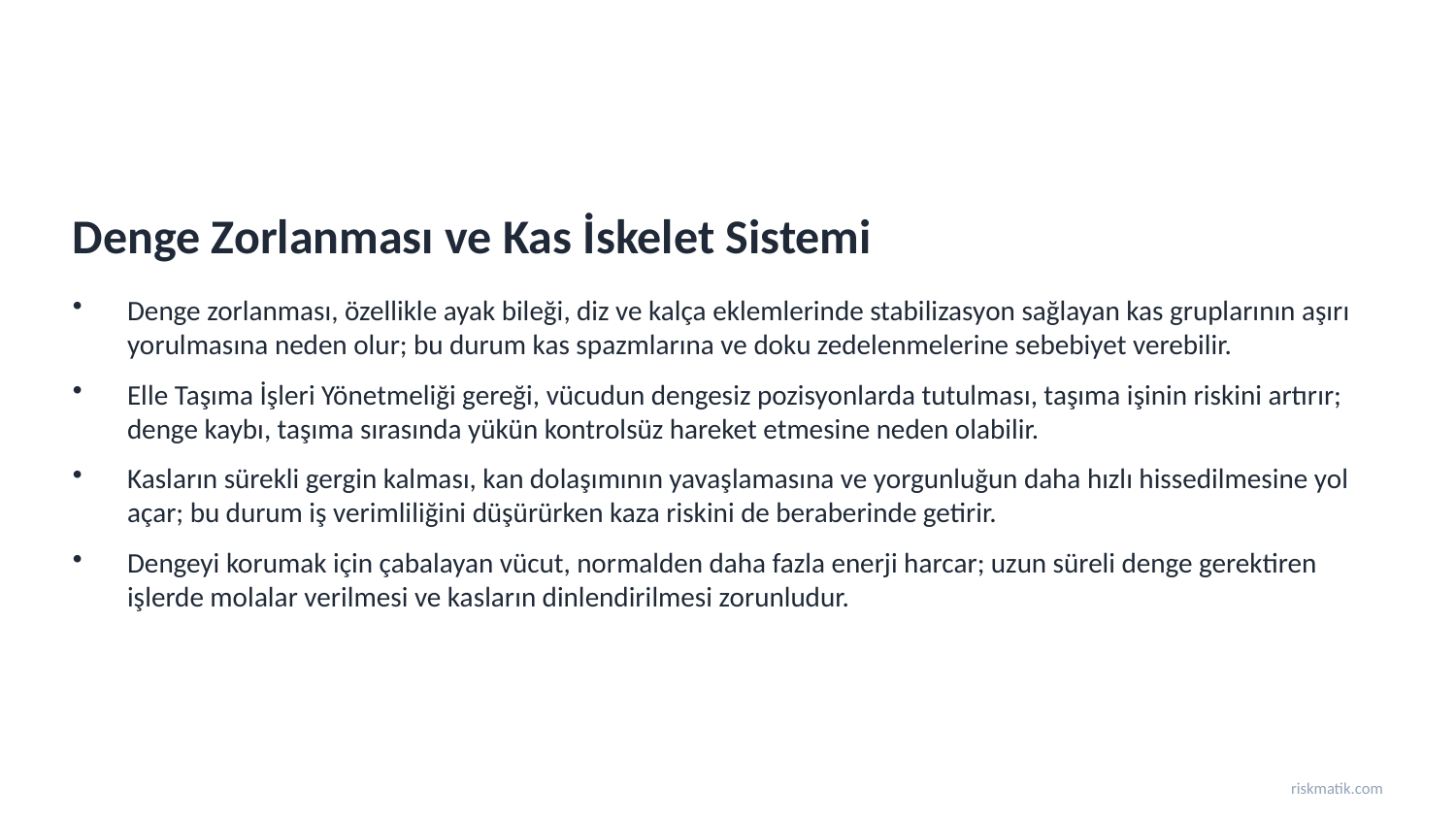

Denge Zorlanması ve Kas İskelet Sistemi
Denge zorlanması, özellikle ayak bileği, diz ve kalça eklemlerinde stabilizasyon sağlayan kas gruplarının aşırı yorulmasına neden olur; bu durum kas spazmlarına ve doku zedelenmelerine sebebiyet verebilir.
Elle Taşıma İşleri Yönetmeliği gereği, vücudun dengesiz pozisyonlarda tutulması, taşıma işinin riskini artırır; denge kaybı, taşıma sırasında yükün kontrolsüz hareket etmesine neden olabilir.
Kasların sürekli gergin kalması, kan dolaşımının yavaşlamasına ve yorgunluğun daha hızlı hissedilmesine yol açar; bu durum iş verimliliğini düşürürken kaza riskini de beraberinde getirir.
Dengeyi korumak için çabalayan vücut, normalden daha fazla enerji harcar; uzun süreli denge gerektiren işlerde molalar verilmesi ve kasların dinlendirilmesi zorunludur.
riskmatik.com